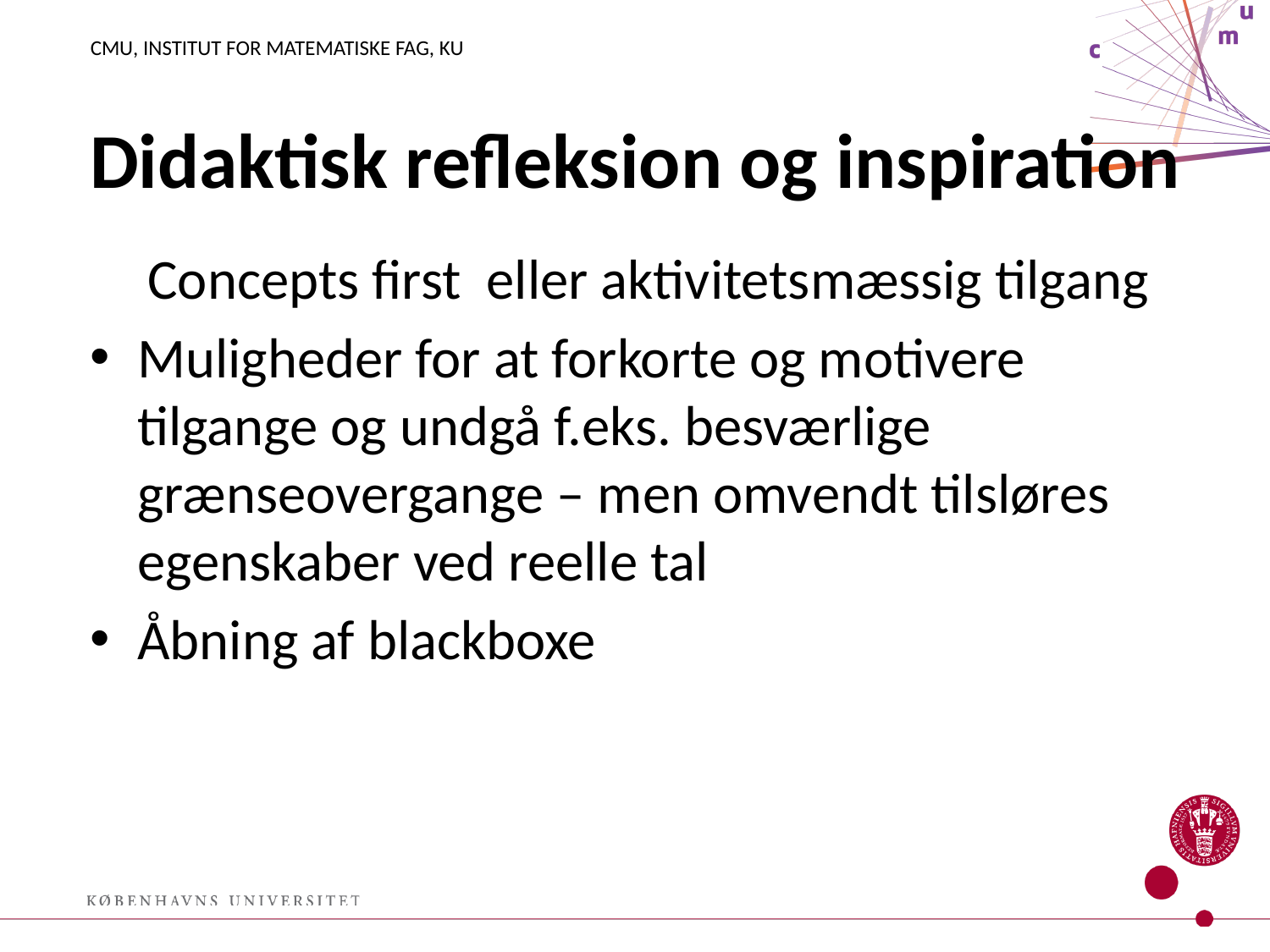

# Didaktisk refleksion og inspiration
Concepts first  eller aktivitetsmæssig tilgang
Muligheder for at forkorte og motivere tilgange og undgå f.eks. besværlige grænseovergange – men omvendt tilsløres egenskaber ved reelle tal
Åbning af blackboxe